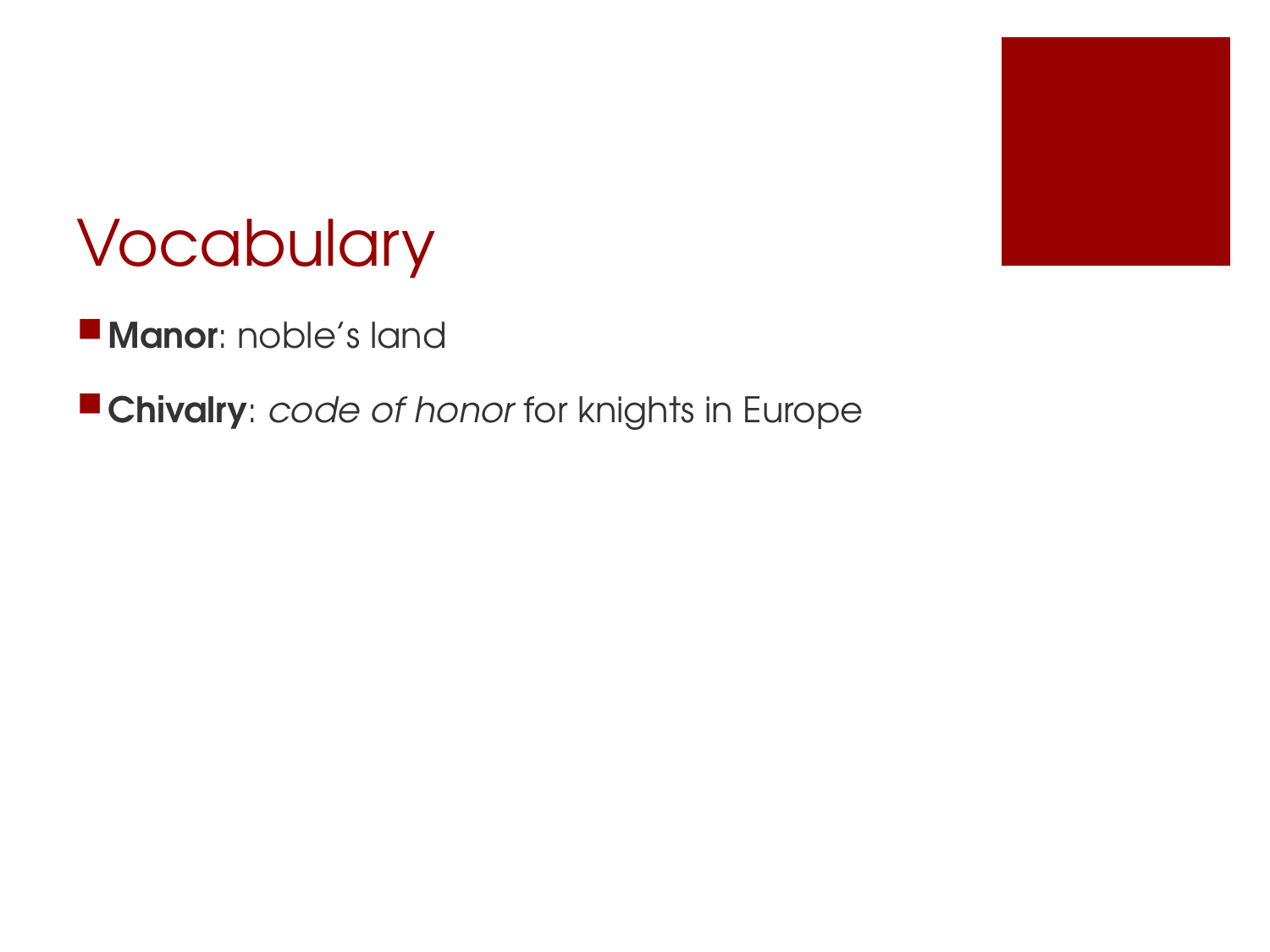

# Vocabulary
Manor: noble’s land
Chivalry: code of honor for knights in Europe